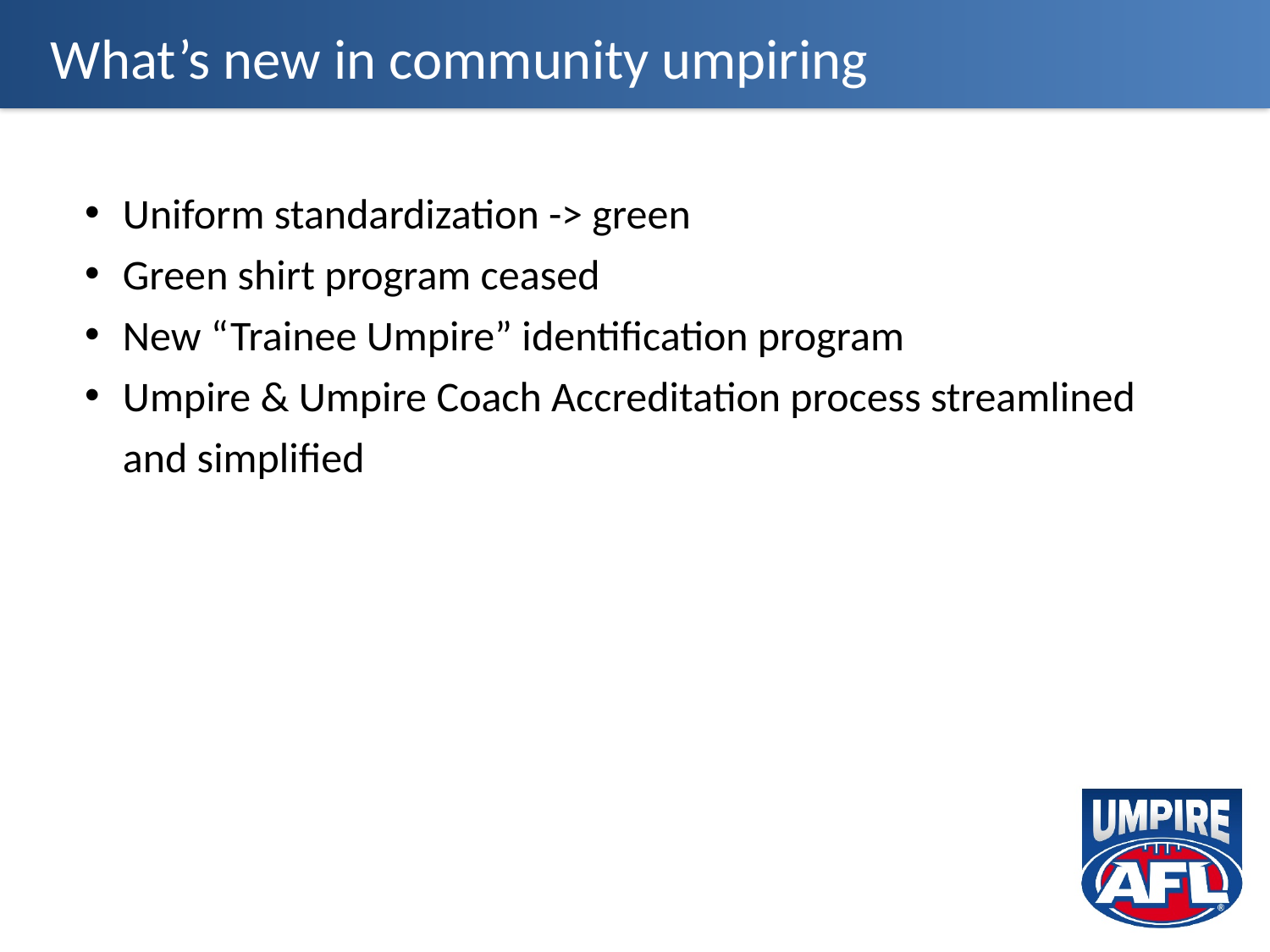

# What’s new in community umpiring
Uniform standardization -> green
Green shirt program ceased
New “Trainee Umpire” identification program
Umpire & Umpire Coach Accreditation process streamlined and simplified